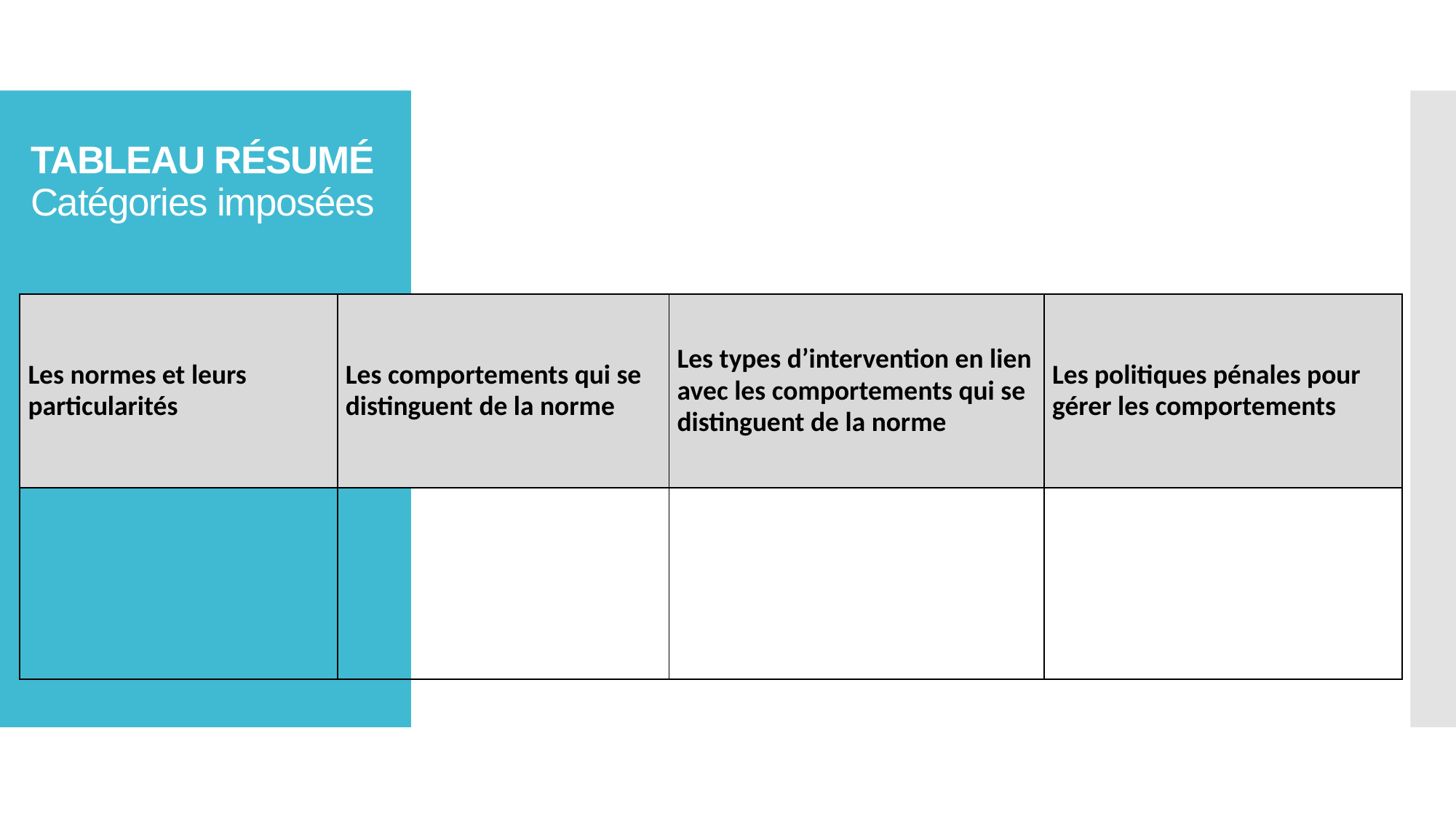

# TABLEAU RÉSUMÉ Catégories imposées
| Les normes et leurs particularités | Les comportements qui se distinguent de la norme | Les types d’intervention en lien avec les comportements qui se distinguent de la norme | Les politiques pénales pour gérer les comportements |
| --- | --- | --- | --- |
|  |  |  |  |